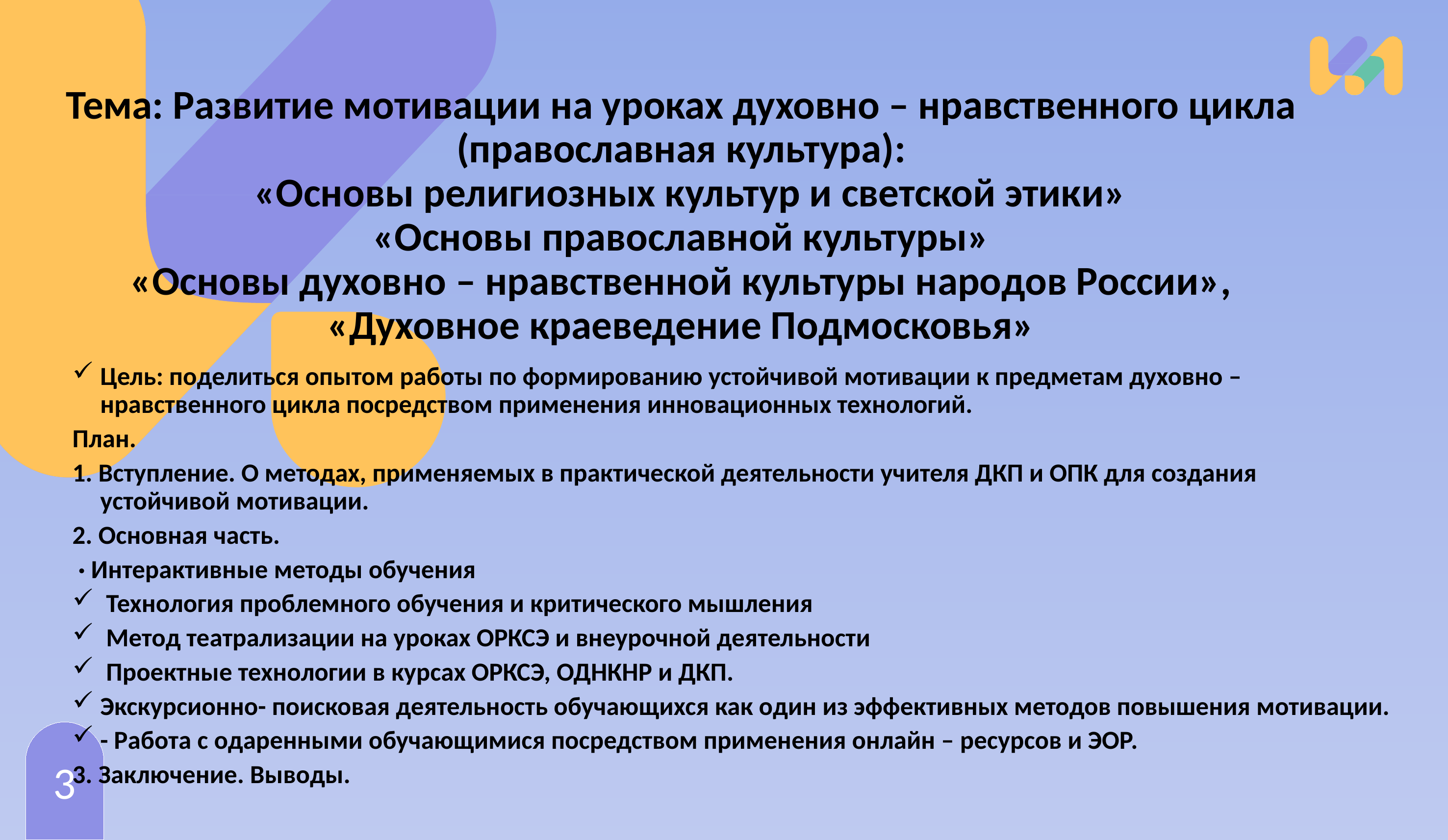

# Тема: Развитие мотивации на уроках духовно – нравственного цикла (православная культура): «Основы религиозных культур и светской этики» «Основы православной культуры» «Основы духовно – нравственной культуры народов России», «Духовное краеведение Подмосковья»
Цель: поделиться опытом работы по формированию устойчивой мотивации к предметам духовно – нравственного цикла посредством применения инновационных технологий.
План.
1. Вступление. О методах, применяемых в практической деятельности учителя ДКП и ОПК для создания устойчивой мотивации.
2. Основная часть.
 · Интерактивные методы обучения
 Технология проблемного обучения и критического мышления
 Метод театрализации на уроках ОРКСЭ и внеурочной деятельности
 Проектные технологии в курсах ОРКСЭ, ОДНКНР и ДКП.
Экскурсионно- поисковая деятельность обучающихся как один из эффективных методов повышения мотивации.
- Работа с одаренными обучающимися посредством применения онлайн – ресурсов и ЭОР.
3. Заключение. Выводы.

3